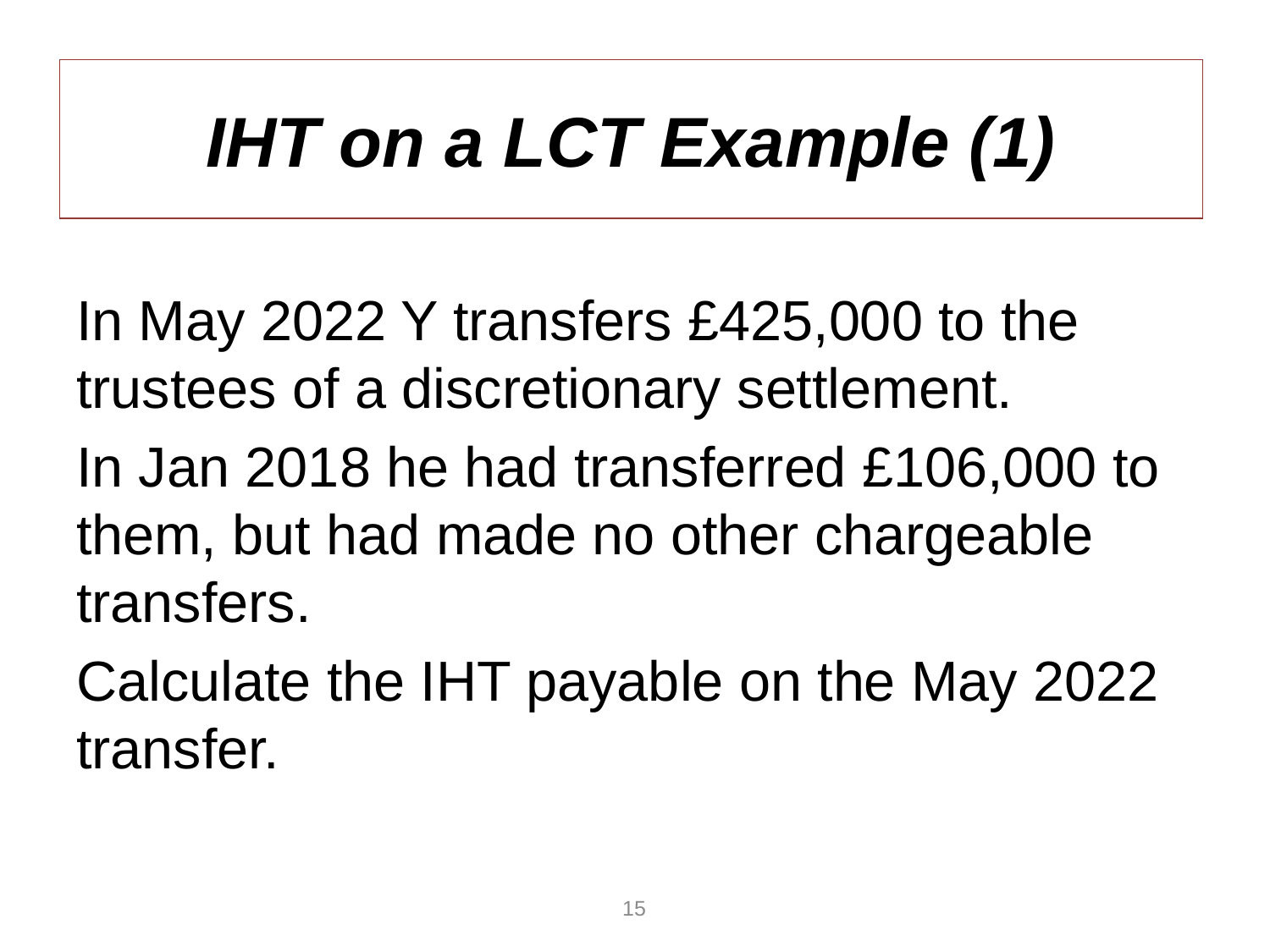

# IHT on a LCT Example (1)
In May 2022 Y transfers £425,000 to the trustees of a discretionary settlement.
In Jan 2018 he had transferred £106,000 to them, but had made no other chargeable transfers.
Calculate the IHT payable on the May 2022 transfer.

15